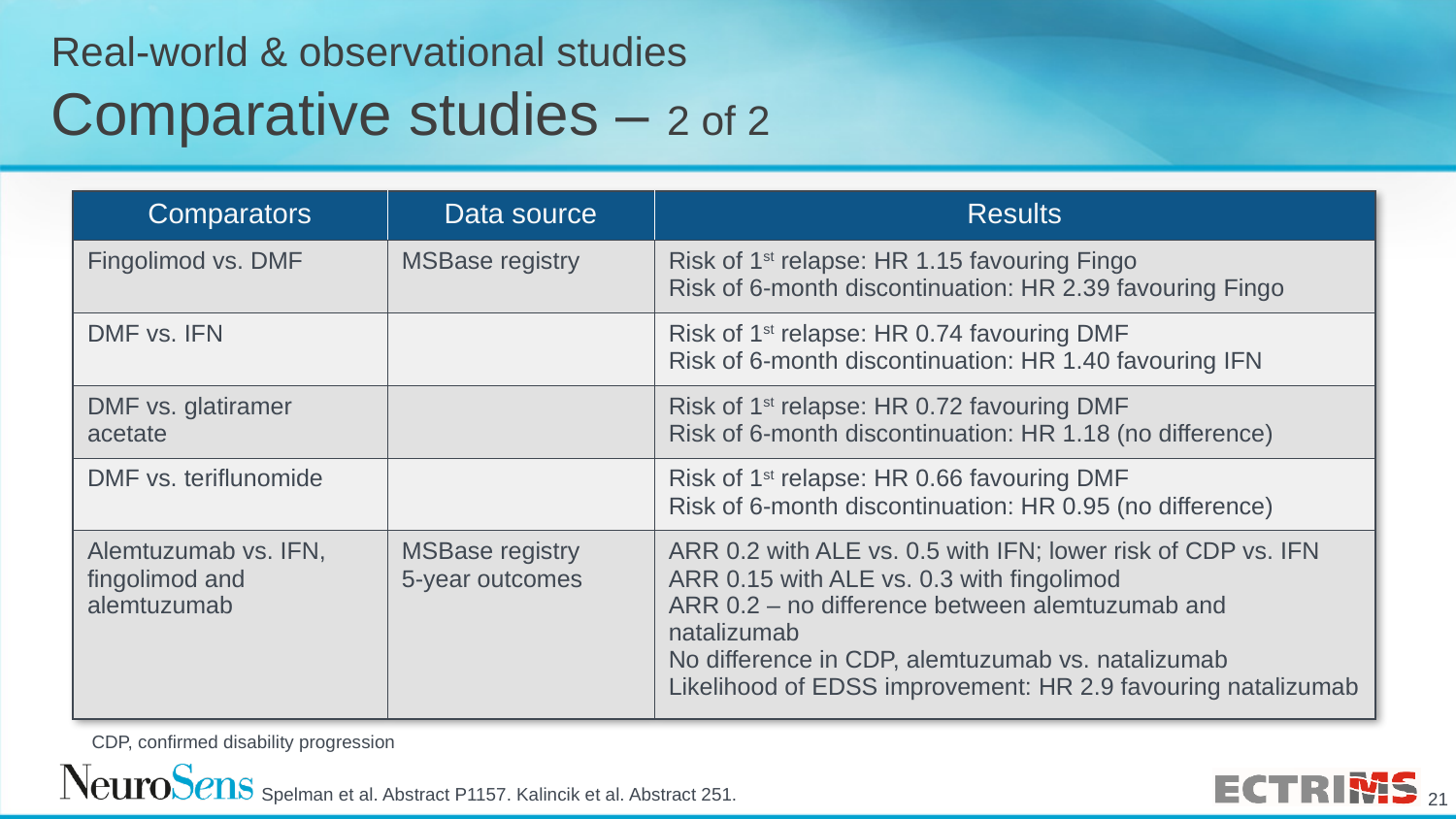

# Real-world & observational studies Comparative studies – 2 of 2
| Comparators | Data source | Results |
| --- | --- | --- |
| Fingolimod vs. DMF | MSBase registry | Risk of 1st relapse: HR 1.15 favouring Fingo Risk of 6-month discontinuation: HR 2.39 favouring Fingo |
| DMF vs. IFN |  | Risk of 1st relapse: HR 0.74 favouring DMF Risk of 6-month discontinuation: HR 1.40 favouring IFN |
| DMF vs. glatiramer acetate |  | Risk of 1st relapse: HR 0.72 favouring DMF Risk of 6-month discontinuation: HR 1.18 (no difference) |
| DMF vs. teriflunomide |  | Risk of 1st relapse: HR 0.66 favouring DMF Risk of 6-month discontinuation: HR 0.95 (no difference) |
| Alemtuzumab vs. IFN, fingolimod and alemtuzumab | MSBase registry 5-year outcomes | ARR 0.2 with ALE vs. 0.5 with IFN; lower risk of CDP vs. IFN ARR 0.15 with ALE vs. 0.3 with fingolimod ARR 0.2 – no difference between alemtuzumab and natalizumab No difference in CDP, alemtuzumab vs. natalizumab Likelihood of EDSS improvement: HR 2.9 favouring natalizumab |
CDP, confirmed disability progression
Spelman et al. Abstract P1157. Kalincik et al. Abstract 251.
21